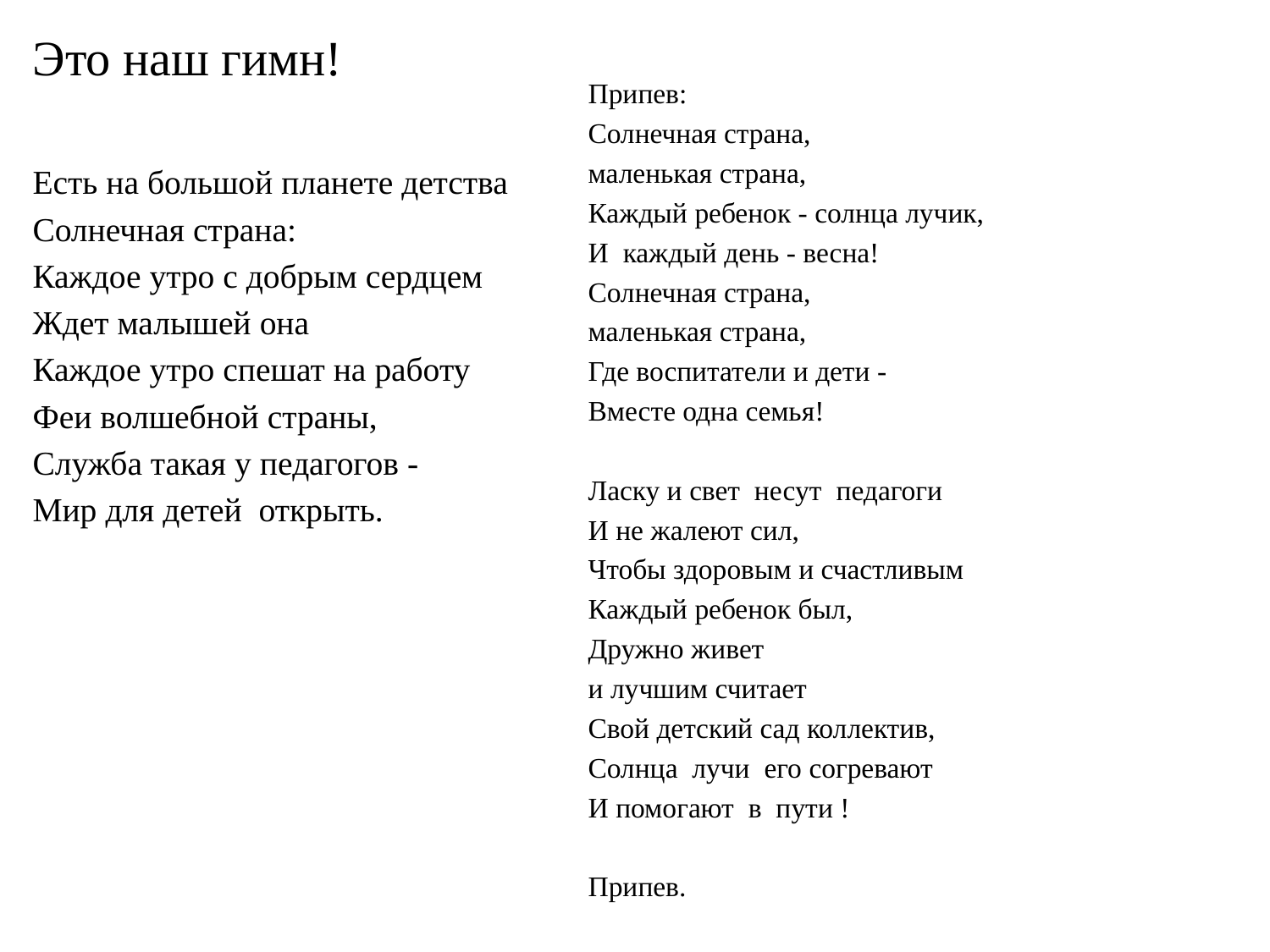

Это наш гимн!

Есть на большой планете детства
Солнечная страна:
Каждое утро с добрым сердцем
Ждет малышей она
Каждое утро спешат на работу
Феи волшебной страны,
Служба такая у педагогов -
Мир для детей  открыть.

Припев:
Солнечная страна,
маленькая страна,
Каждый ребенок - солнца лучик,
И  каждый день - весна!
Солнечная страна,
маленькая страна,
Где воспитатели и дети -
Вместе одна семья!

Ласку и свет  несут  педагоги
И не жалеют сил,
Чтобы здоровым и счастливым
Каждый ребенок был,
Дружно живет
и лучшим считает
Свой детский сад коллектив,
Солнца  лучи  его согревают
И помогают  в  пути !

Припев.